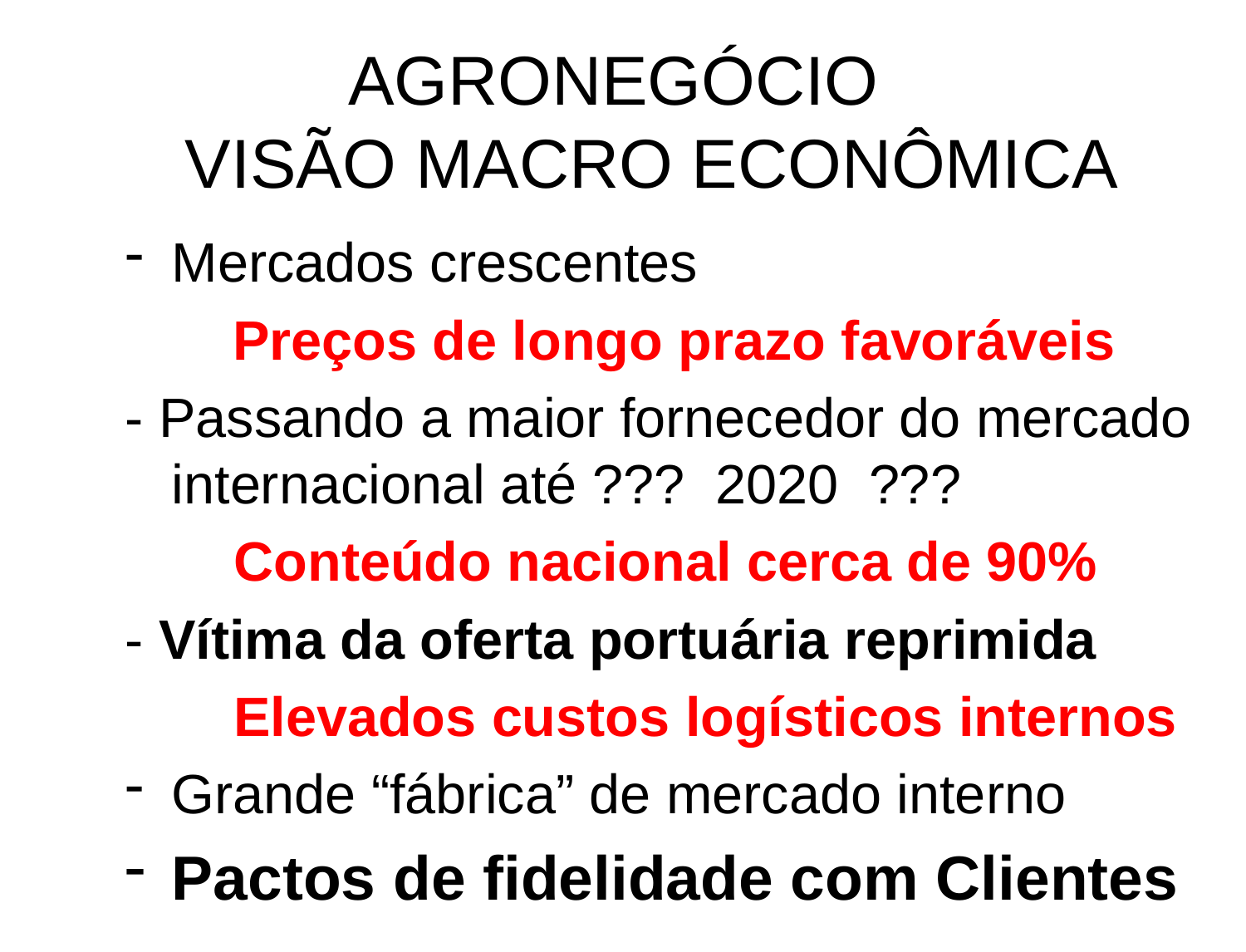

AGRONEGÓCIO
   VISÃO MACRO ECONÔMICA
Mercados crescentes
       Preços de longo prazo favoráveis
- Passando a maior fornecedor do mercado  internacional até ???  2020  ???
   Conteúdo nacional cerca de 90%
- Vítima da oferta portuária reprimida
   Elevados custos logísticos internos
Grande “fábrica” de mercado interno
Pactos de fidelidade com Clientes